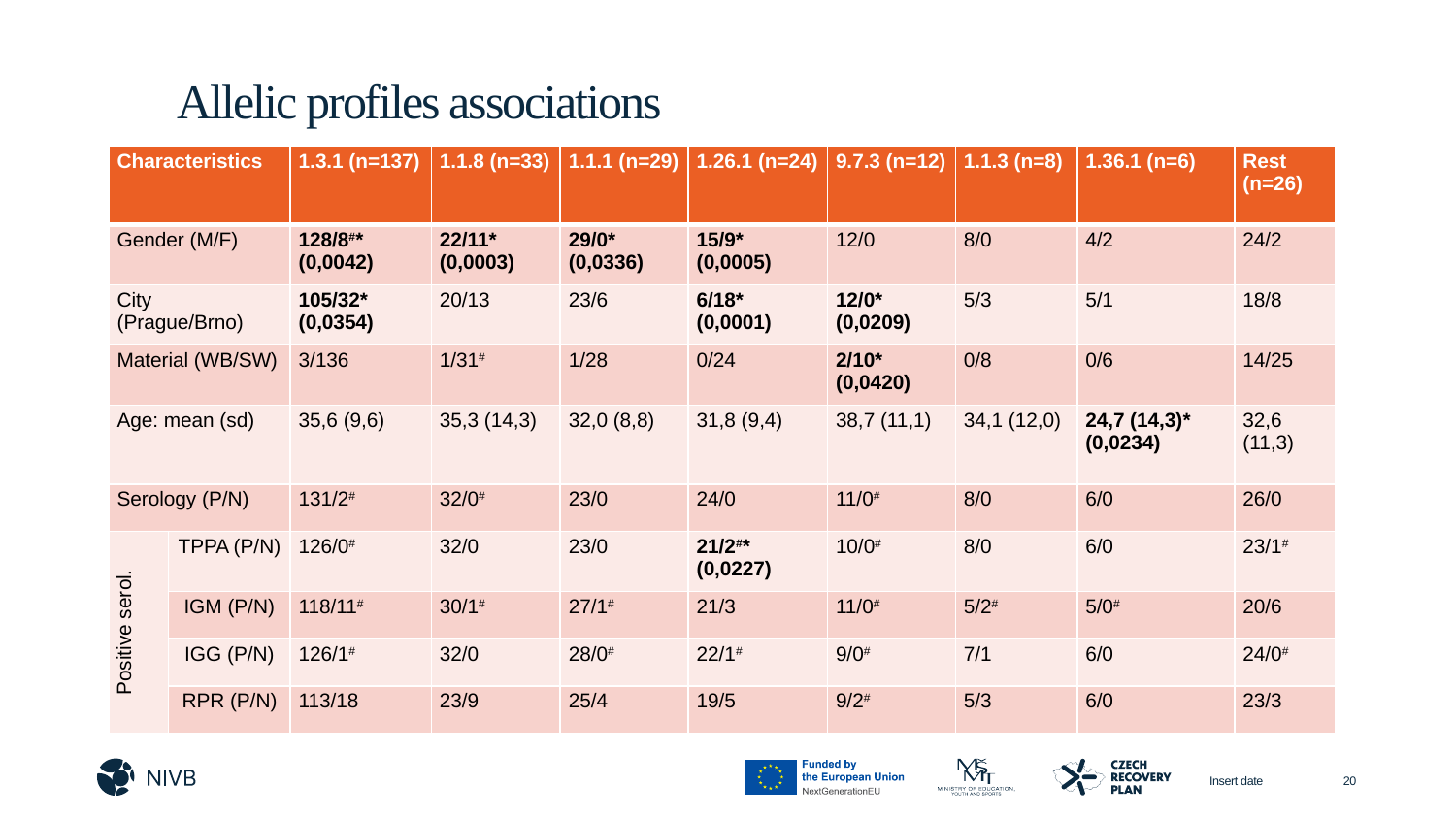

# Allelic profiles associations
| Characteristics |  | 1.3.1 (n=137) | 1.1.8 (n=33) | 1.1.1 (n=29) | 1.26.1 (n=24) | 9.7.3 (n=12) | 1.1.3 (n=8) | 1.36.1 (n=6) | Rest (n=26) |
| --- | --- | --- | --- | --- | --- | --- | --- | --- | --- |
| Gender (M/F) |  | 128/8#\* (0,0042) | 22/11\* (0,0003) | 29/0\* (0,0336) | 15/9\* (0,0005) | 12/0 | 8/0 | 4/2 | 24/2 |
| City (Prague/Brno) |  | 105/32\* (0,0354) | 20/13 | 23/6 | 6/18\* (0,0001) | 12/0\* (0,0209) | 5/3 | 5/1 | 18/8 |
| Material (WB/SW) |  | 3/136 | 1/31# | 1/28 | 0/24 | 2/10\* (0,0420) | 0/8 | 0/6 | 14/25 |
| Age: mean (sd) |  | 35,6 (9,6) | 35,3 (14,3) | 32,0 (8,8) | 31,8 (9,4) | 38,7 (11,1) | 34,1 (12,0) | 24,7 (14,3)\* (0,0234) | 32,6 (11,3) |
| Serology (P/N) |  | 131/2# | 32/0# | 23/0 | 24/0 | 11/0# | 8/0 | 6/0 | 26/0 |
| Positive serol. | TPPA (P/N) | 126/0# | 32/0 | 23/0 | 21/2#\* (0,0227) | 10/0# | 8/0 | 6/0 | 23/1# |
|  | IGM (P/N) | 118/11# | 30/1# | 27/1# | 21/3 | 11/0# | 5/2# | 5/0# | 20/6 |
|  | IGG (P/N) | 126/1# | 32/0 | 28/0# | 22/1# | 9/0# | 7/1 | 6/0 | 24/0# |
|  | RPR (P/N) | 113/18 | 23/9 | 25/4 | 19/5 | 9/2# | 5/3 | 6/0 | 23/3 |